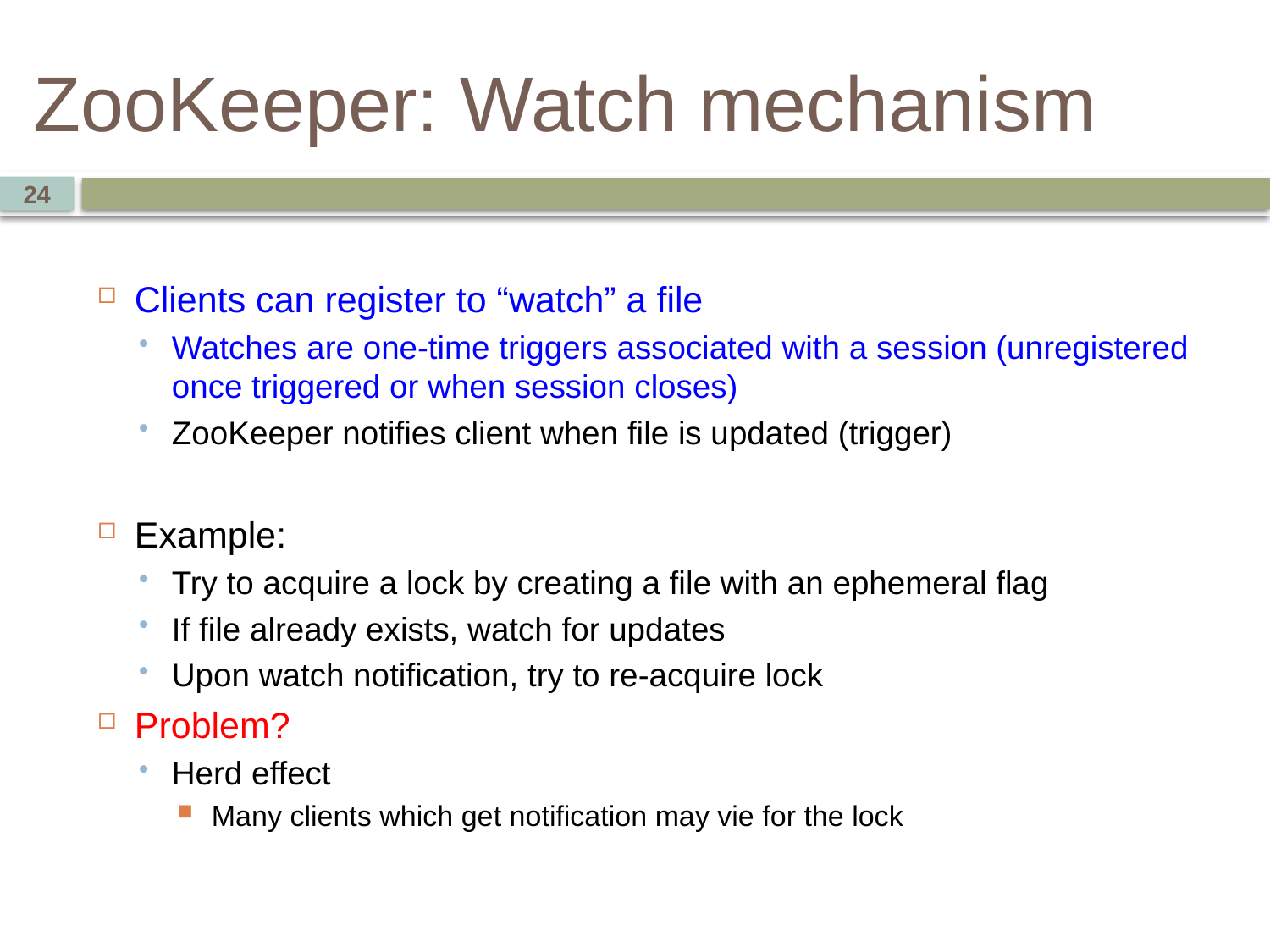

# ZooKeeper: Watch mechanism
24

Clients can register to “watch” a file
Watches are one-time triggers associated with a session (unregistered once triggered or when session closes)
ZooKeeper notifies client when file is updated (trigger)

Example:
Try to acquire a lock by creating a file with an ephemeral flag
If file already exists, watch for updates
Upon watch notification, try to re-acquire lock
Problem?
Herd effect
 Many clients which get notification may vie for the lock